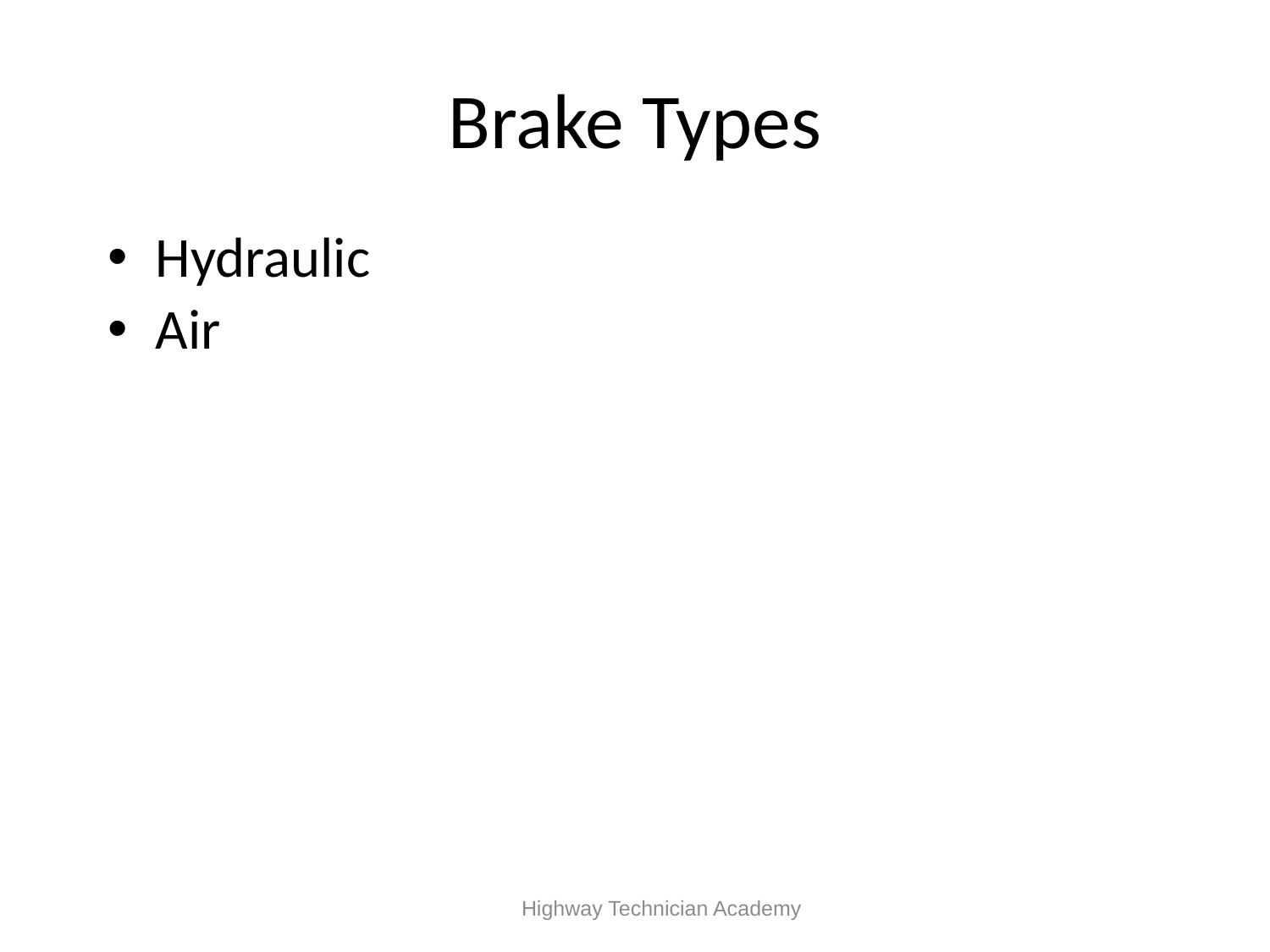

# Brake Types
Hydraulic
Air
           Highway Technician Academy